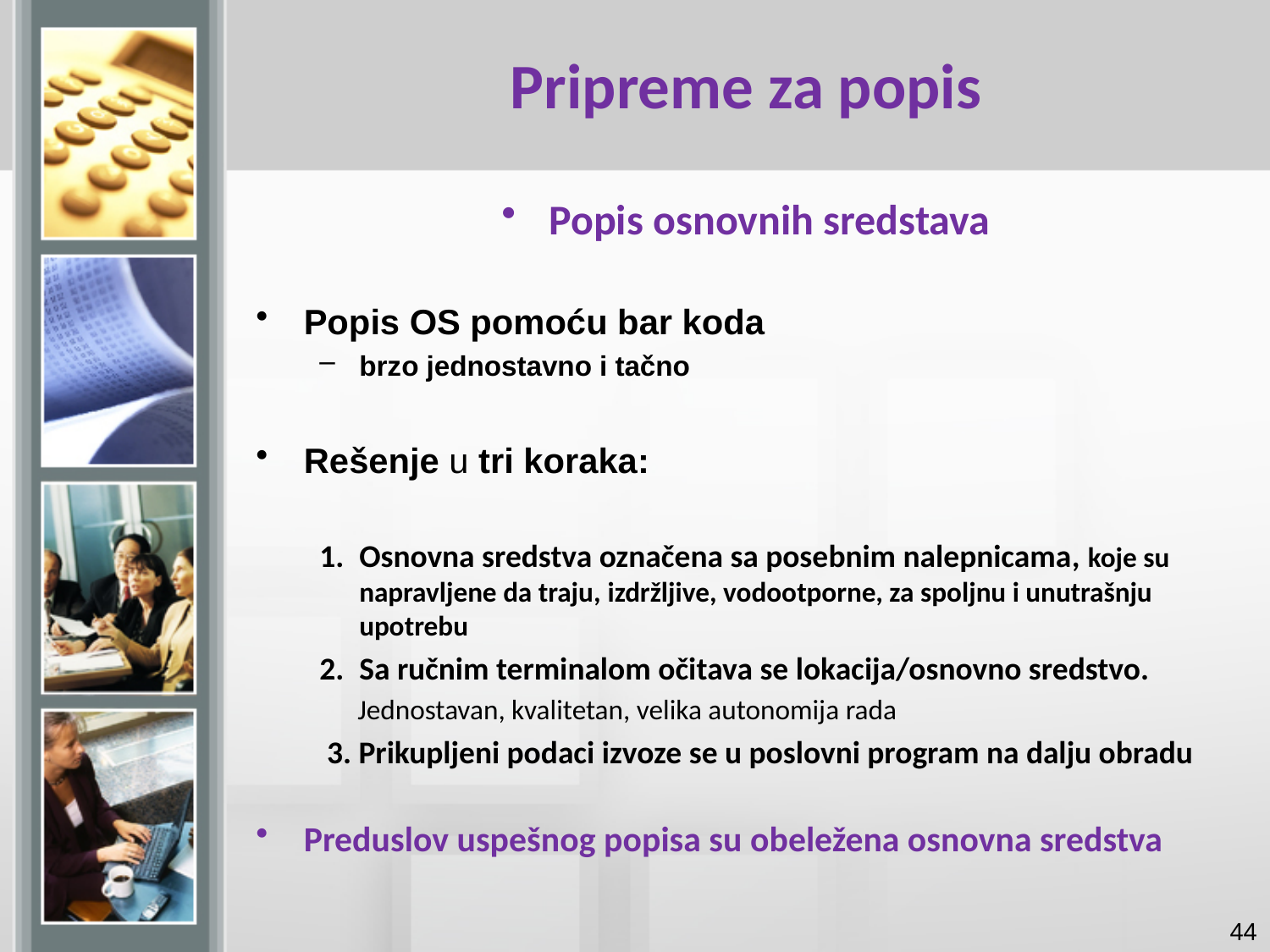

# Pripreme za popis
Popis osnovnih sredstava

Popis OS pomoću bar koda
brzo jednostavno i tačno

Rešenje u tri koraka:

Osnovna sredstva označena sa posebnim nalepnicama, koje su napravljene da traju, izdržljive, vodootporne, za spoljnu i unutrašnju upotrebu
Sa ručnim terminalom očitava se lokacija/osnovno sredstvo.
                Jednostavan, kvalitetan, velika autonomija rada
 3. Prikupljeni podaci izvoze se u poslovni program na dalju obradu

Preduslov uspešnog popisa su obeležena osnovna sredstva

44